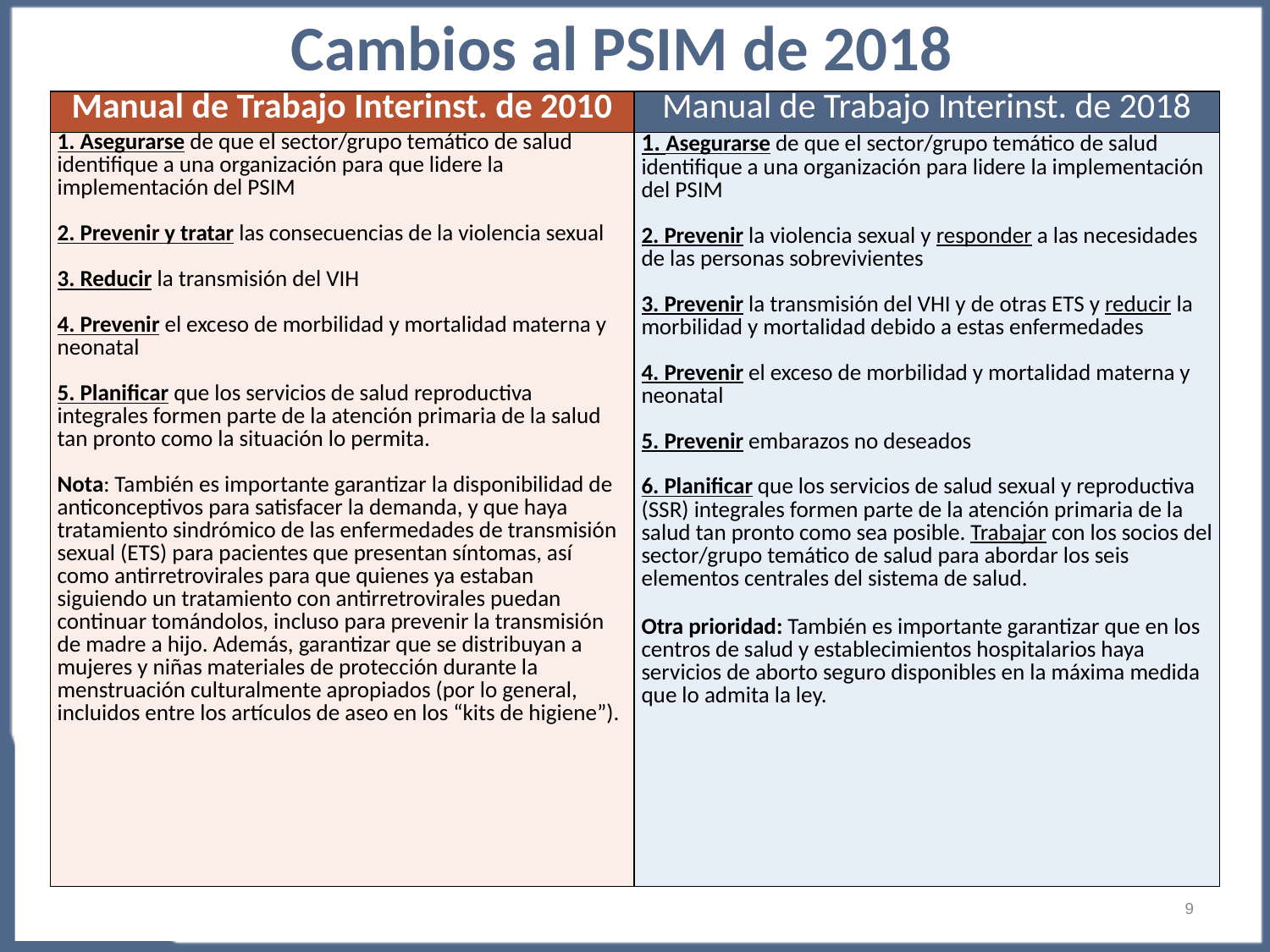

# Cambios al PSIM de 2018
| Manual de Trabajo Interinst. de 2010 | Manual de Trabajo Interinst. de 2018 |
| --- | --- |
| 1. Asegurarse de que el sector/grupo temático de salud identifique a una organización para que lidere la implementación del PSIM 2. Prevenir y tratar las consecuencias de la violencia sexual 3. Reducir la transmisión del VIH  4. Prevenir el exceso de morbilidad y mortalidad materna y neonatal 5. Planificar que los servicios de salud reproductiva integrales formen parte de la atención primaria de la salud tan pronto como la situación lo permita.   Nota: También es importante garantizar la disponibilidad de anticonceptivos para satisfacer la demanda, y que haya tratamiento sindrómico de las enfermedades de transmisión sexual (ETS) para pacientes que presentan síntomas, así como antirretrovirales para que quienes ya estaban siguiendo un tratamiento con antirretrovirales puedan continuar tomándolos, incluso para prevenir la transmisión de madre a hijo. Además, garantizar que se distribuyan a mujeres y niñas materiales de protección durante la menstruación culturalmente apropiados (por lo general, incluidos entre los artículos de aseo en los “kits de higiene”). | 1. Asegurarse de que el sector/grupo temático de salud identifique a una organización para lidere la implementación del PSIM 2. Prevenir la violencia sexual y responder a las necesidades de las personas sobrevivientes 3. Prevenir la transmisión del VHI y de otras ETS y reducir la morbilidad y mortalidad debido a estas enfermedades 4. Prevenir el exceso de morbilidad y mortalidad materna y neonatal 5. Prevenir embarazos no deseados 6. Planificar que los servicios de salud sexual y reproductiva (SSR) integrales formen parte de la atención primaria de la salud tan pronto como sea posible. Trabajar con los socios del sector/grupo temático de salud para abordar los seis elementos centrales del sistema de salud. Otra prioridad: También es importante garantizar que en los centros de salud y establecimientos hospitalarios haya servicios de aborto seguro disponibles en la máxima medida que lo admita la ley. |

9